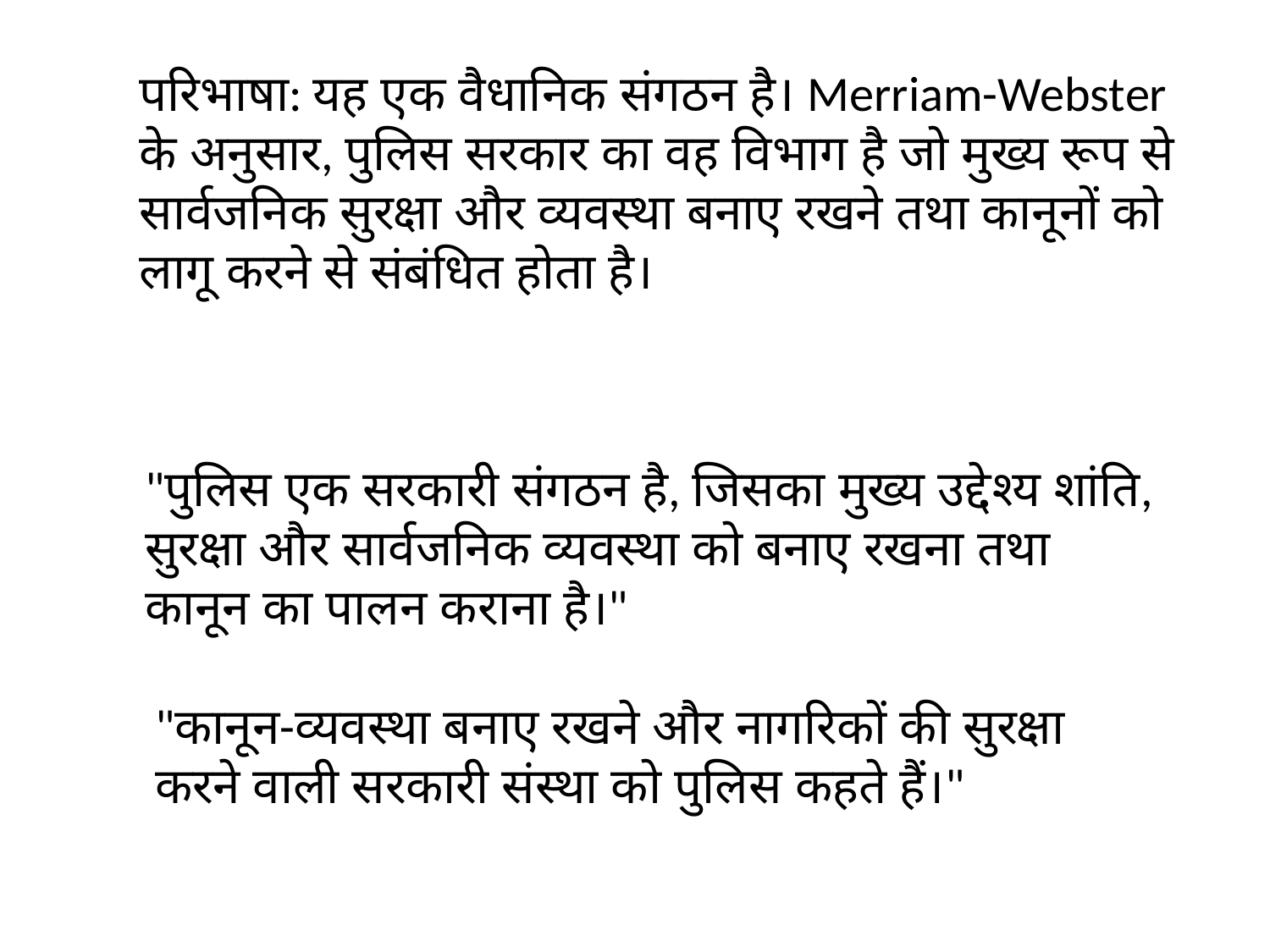

परिभाषा: यह एक वैधानिक संगठन है। Merriam-Webster के अनुसार, पुलिस सरकार का वह विभाग है जो मुख्य रूप से सार्वजनिक सुरक्षा और व्यवस्था बनाए रखने तथा कानूनों को लागू करने से संबंधित होता है।
"पुलिस एक सरकारी संगठन है, जिसका मुख्य उद्देश्य शांति, सुरक्षा और सार्वजनिक व्यवस्था को बनाए रखना तथा कानून का पालन कराना है।"
"कानून-व्यवस्था बनाए रखने और नागरिकों की सुरक्षा करने वाली सरकारी संस्था को पुलिस कहते हैं।"